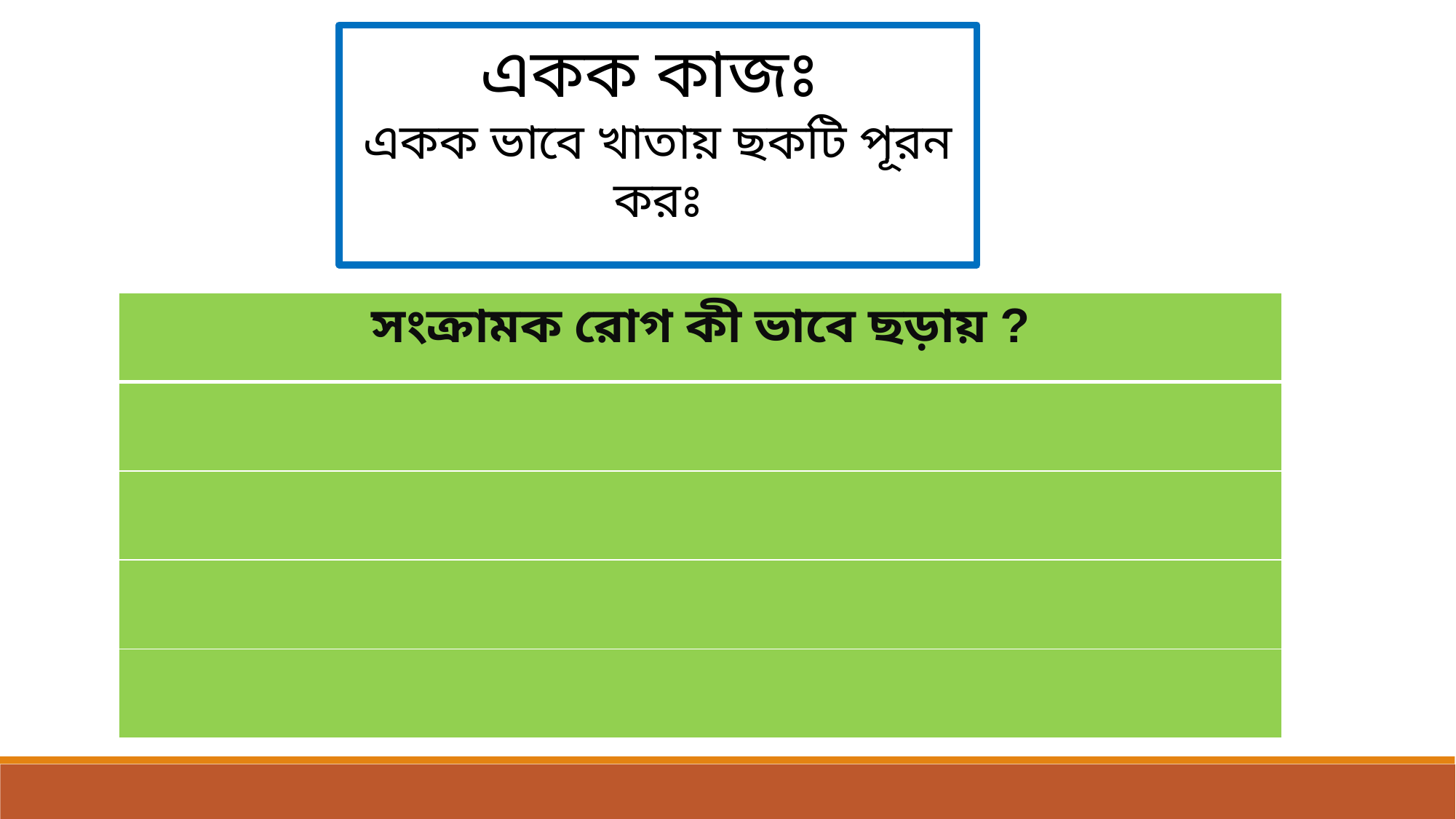

একক কাজঃ
একক ভাবে খাতায় ছকটি পূরন করঃ

| সংক্রামক রোগ কী ভাবে ছড়ায় ? |
| --- |
|  |
|  |
|  |
|  |